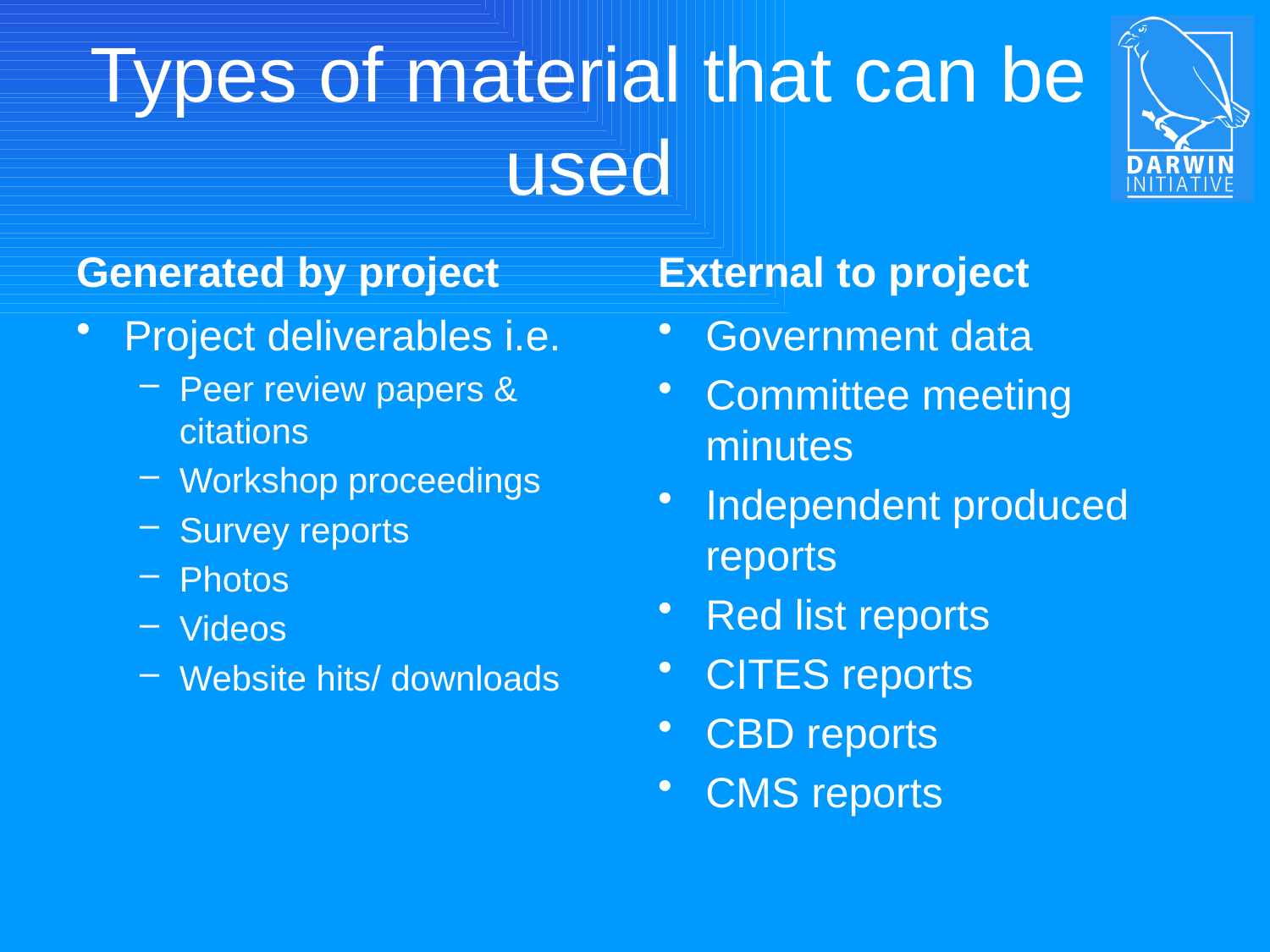

# Types of material that can be used
Generated by project
External to project
Project deliverables i.e.
Peer review papers & citations
Workshop proceedings
Survey reports
Photos
Videos
Website hits/ downloads

Government data
Committee meeting minutes
Independent produced reports
Red list reports
CITES reports
CBD reports
CMS reports